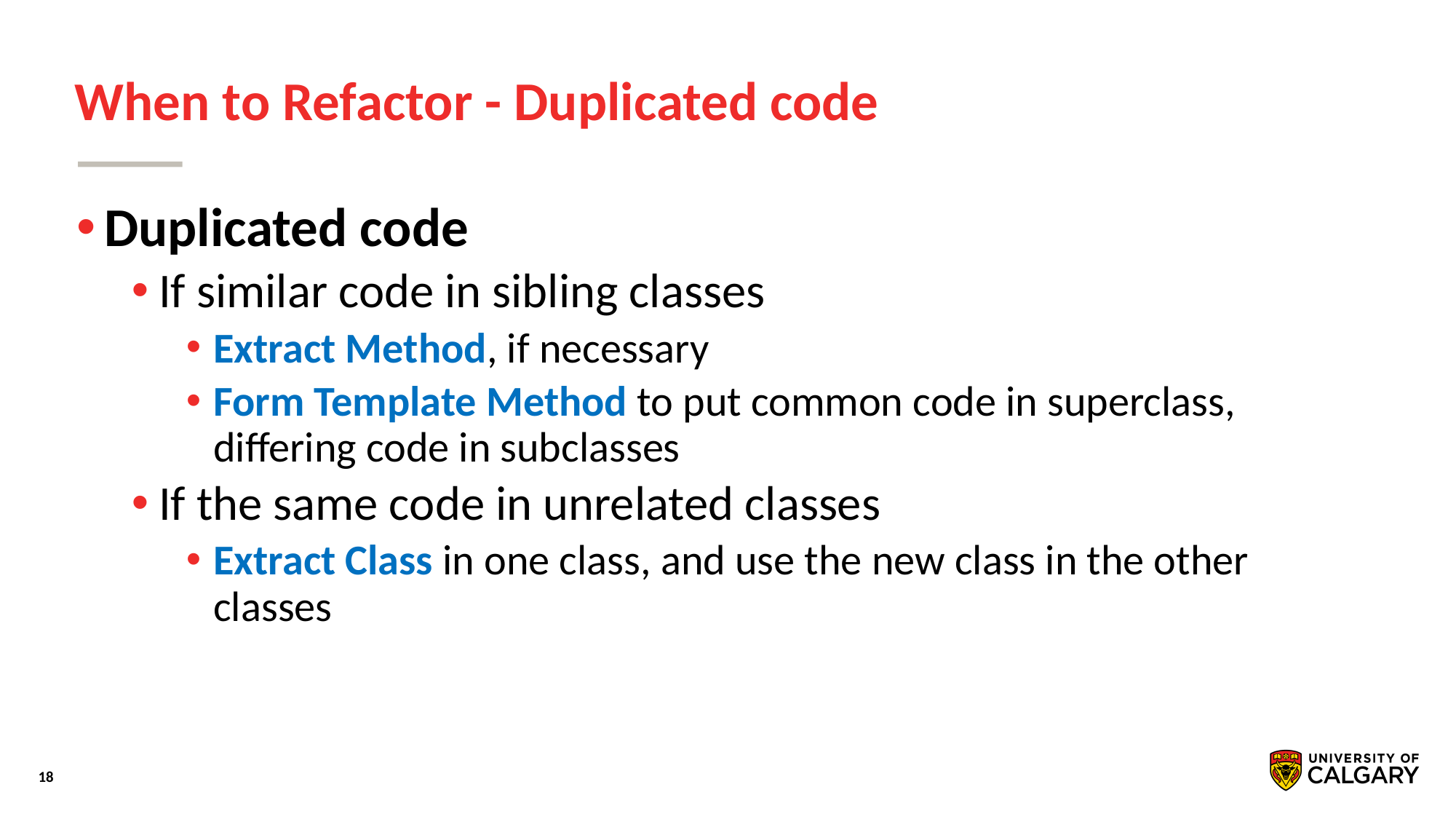

# When to Refactor - Duplicated code
Duplicated code
If similar code in sibling classes
Extract Method, if necessary
Form Template Method to put common code in superclass, differing code in subclasses
If the same code in unrelated classes
Extract Class in one class, and use the new class in the other classes